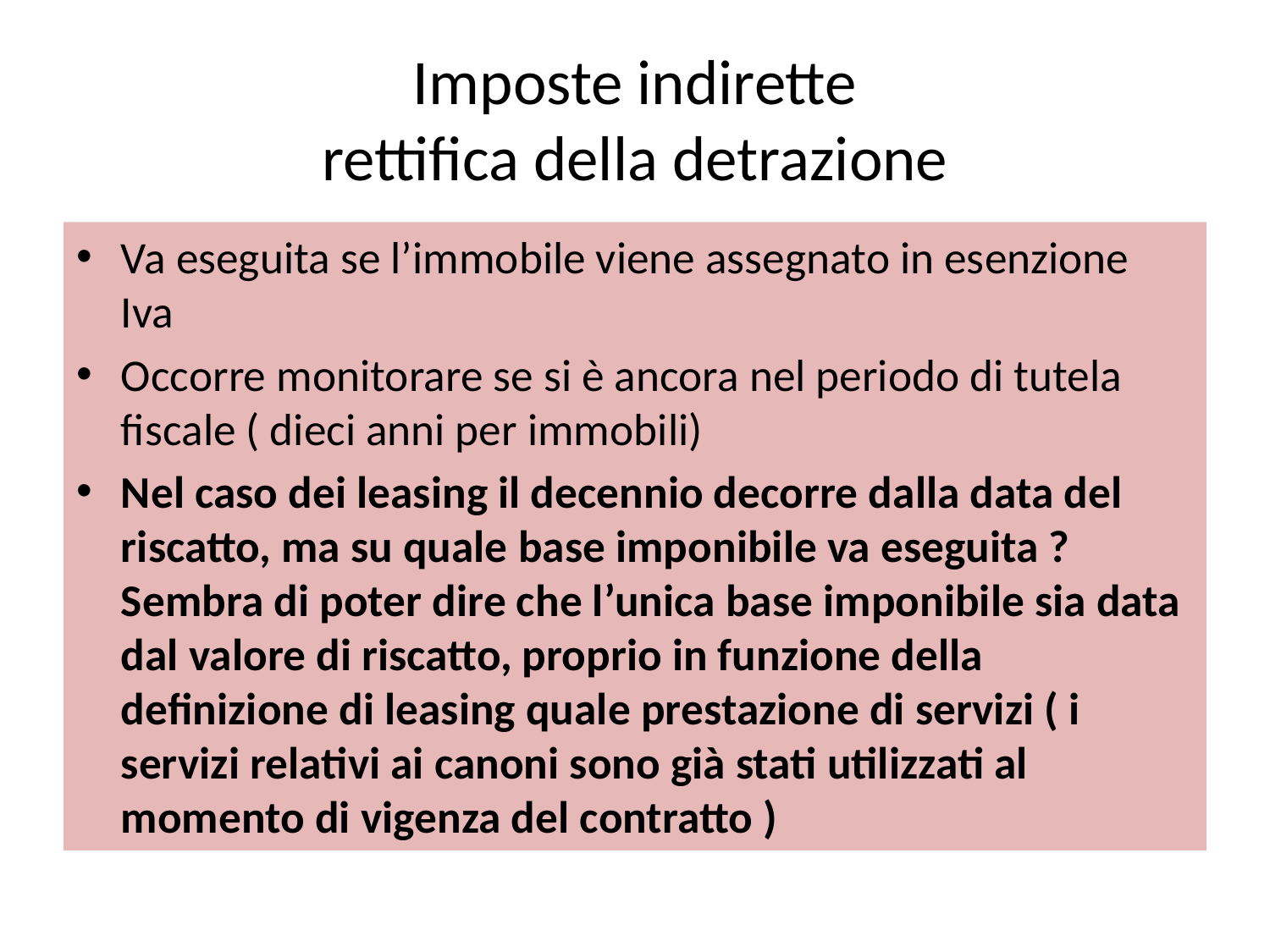

# Imposte indirette rettifica della detrazione
Va eseguita se l’immobile viene assegnato in esenzione Iva
Occorre monitorare se si è ancora nel periodo di tutela fiscale ( dieci anni per immobili)
Nel caso dei leasing il decennio decorre dalla data del riscatto, ma su quale base imponibile va eseguita ? Sembra di poter dire che l’unica base imponibile sia data dal valore di riscatto, proprio in funzione della definizione di leasing quale prestazione di servizi ( i servizi relativi ai canoni sono già stati utilizzati al momento di vigenza del contratto )